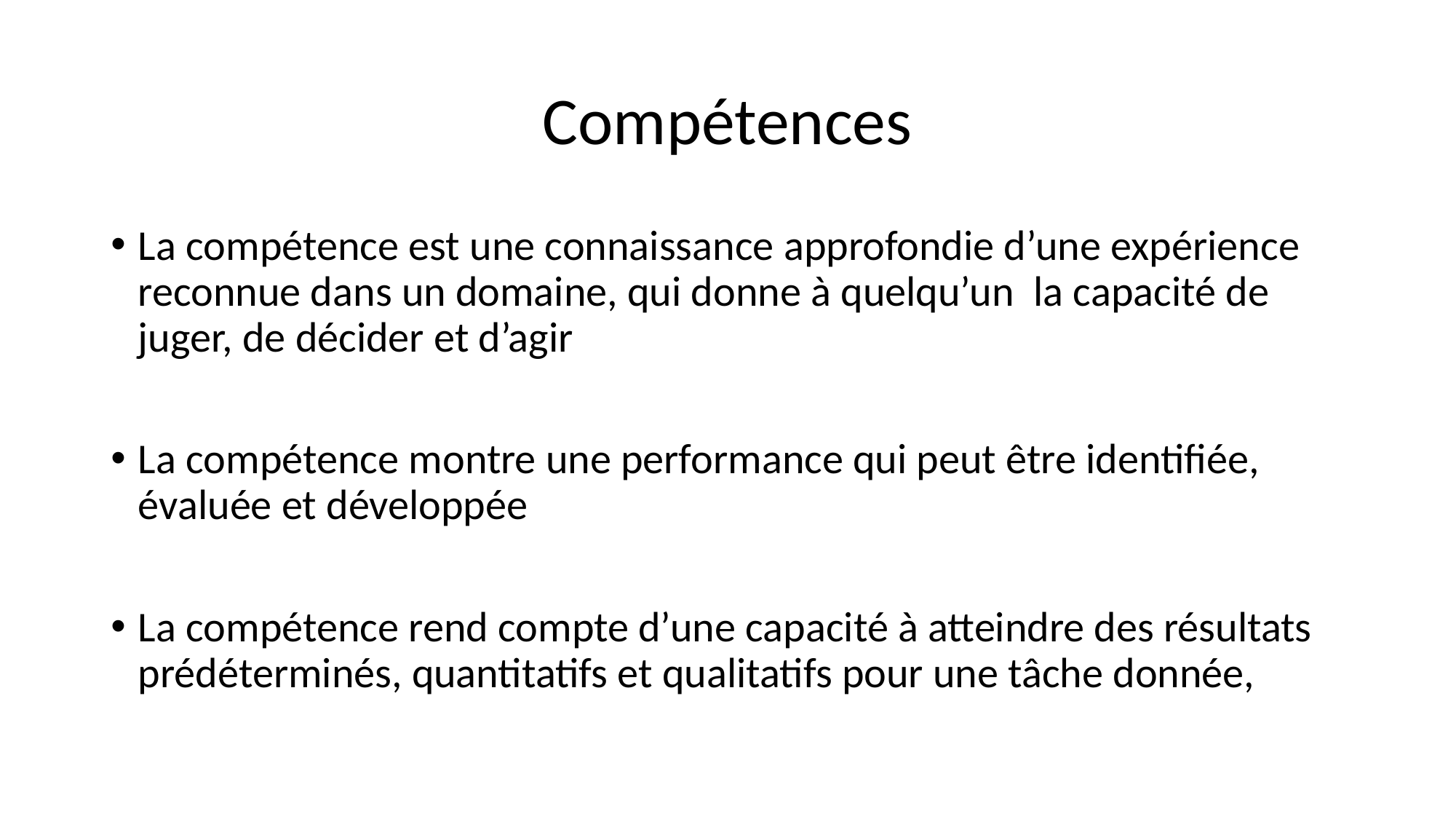

# Compétences
La compétence est une connaissance approfondie d’une expérience reconnue dans un domaine, qui donne à quelqu’un  la capacité de juger, de décider et d’agir

La compétence montre une performance qui peut être identifiée, évaluée et développée

La compétence rend compte d’une capacité à atteindre des résultats prédéterminés, quantitatifs et qualitatifs pour une tâche donnée,